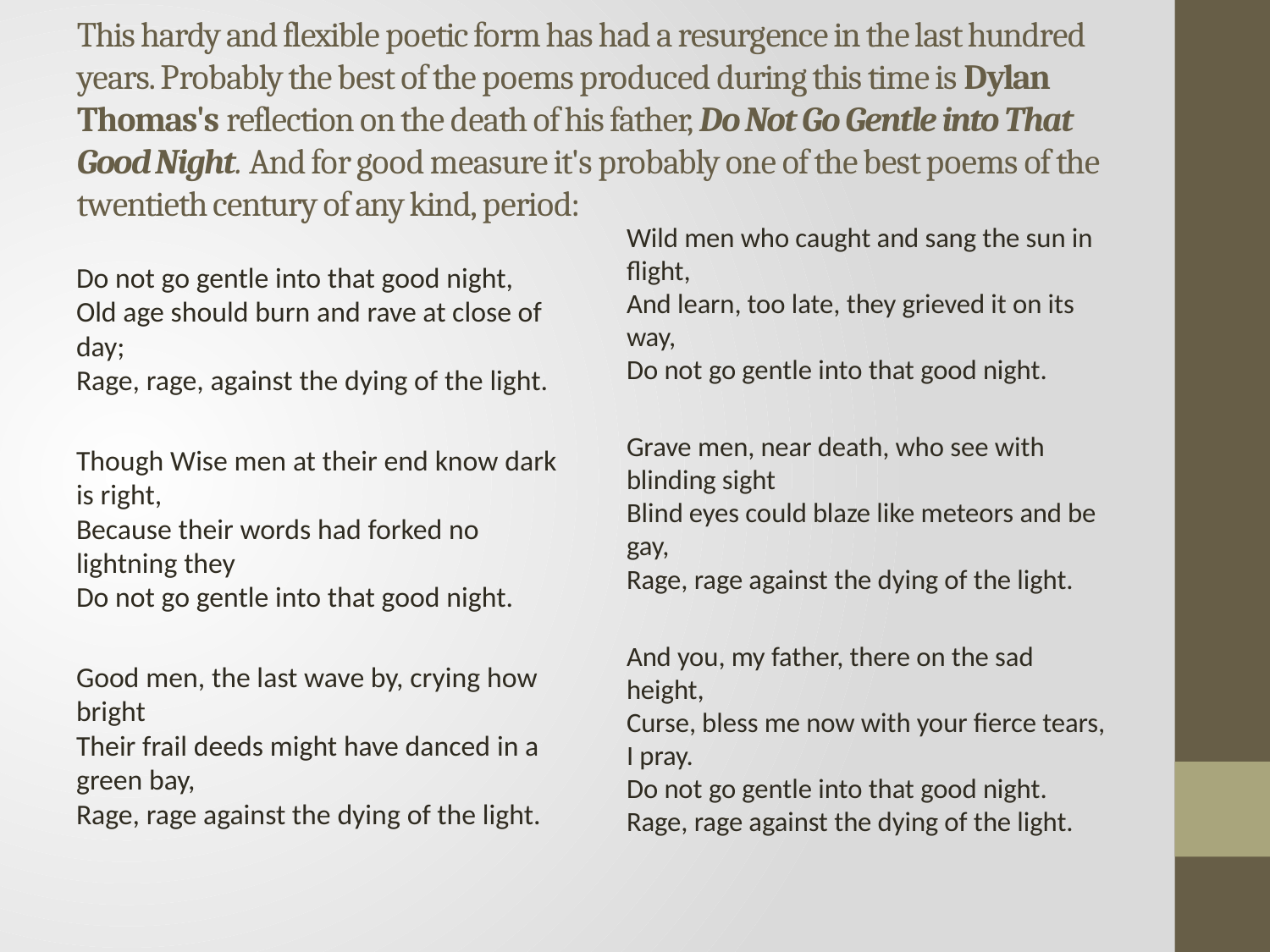

# This hardy and flexible poetic form has had a resurgence in the last hundred years. Probably the best of the poems produced during this time is Dylan Thomas's reflection on the death of his father, Do Not Go Gentle into That Good Night. And for good measure it's probably one of the best poems of the twentieth century of any kind, period:

Do not go gentle into that good night,
Old age should burn and rave at close of day;
Rage, rage, against the dying of the light.

Though Wise men at their end know dark is right,
Because their words had forked no lightning they
Do not go gentle into that good night.

Good men, the last wave by, crying how bright
Their frail deeds might have danced in a green bay,
Rage, rage against the dying of the light.

Wild men who caught and sang the sun in flight,
And learn, too late, they grieved it on its way,
Do not go gentle into that good night.

Grave men, near death, who see with blinding sight
Blind eyes could blaze like meteors and be gay,
Rage, rage against the dying of the light.

And you, my father, there on the sad height,
Curse, bless me now with your fierce tears, I pray.
Do not go gentle into that good night.
Rage, rage against the dying of the light.